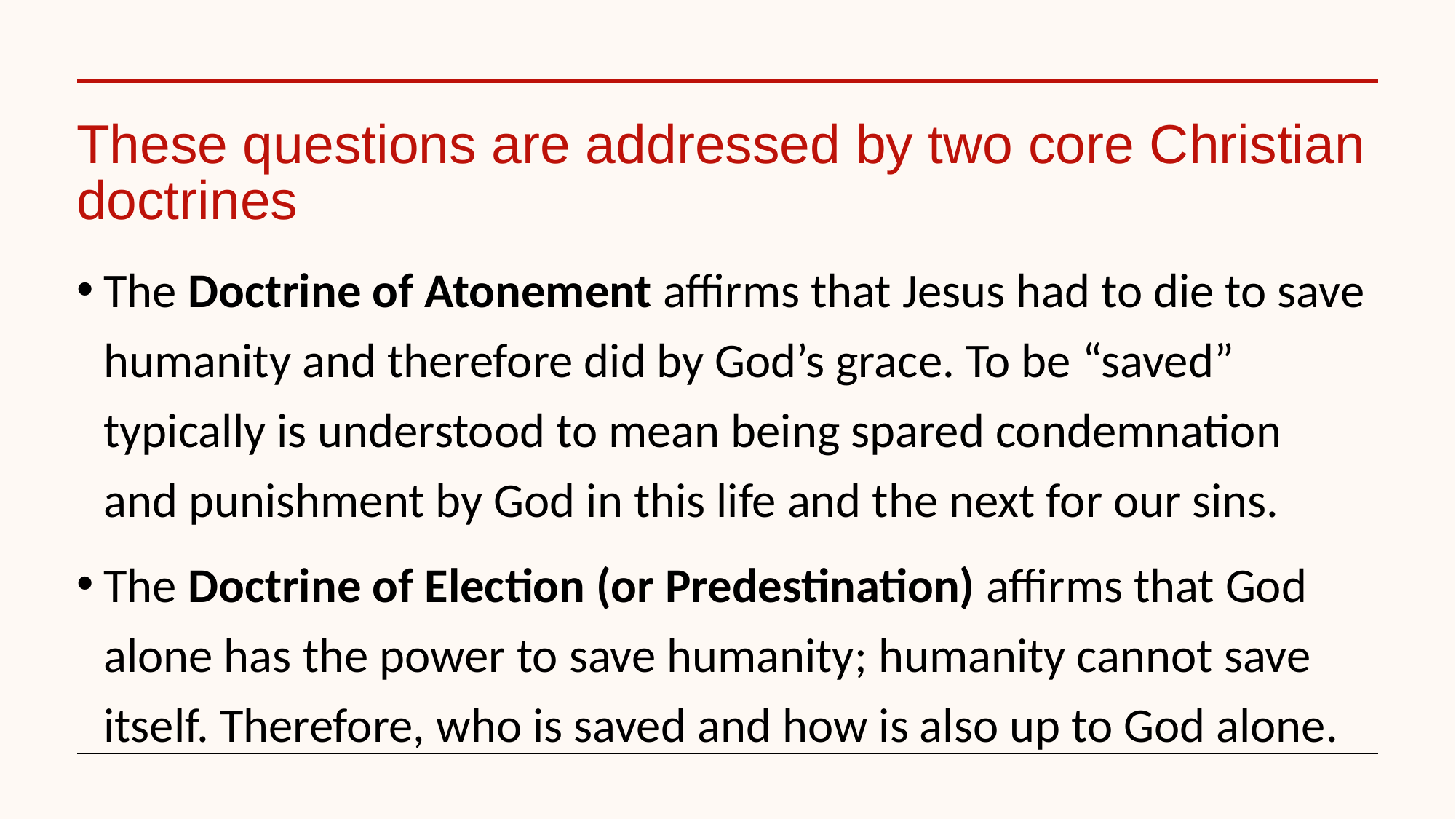

# These questions are addressed by two core Christian doctrines
The Doctrine of Atonement affirms that Jesus had to die to save humanity and therefore did by God’s grace. To be “saved” typically is understood to mean being spared condemnation and punishment by God in this life and the next for our sins.
The Doctrine of Election (or Predestination) affirms that God alone has the power to save humanity; humanity cannot save itself. Therefore, who is saved and how is also up to God alone.